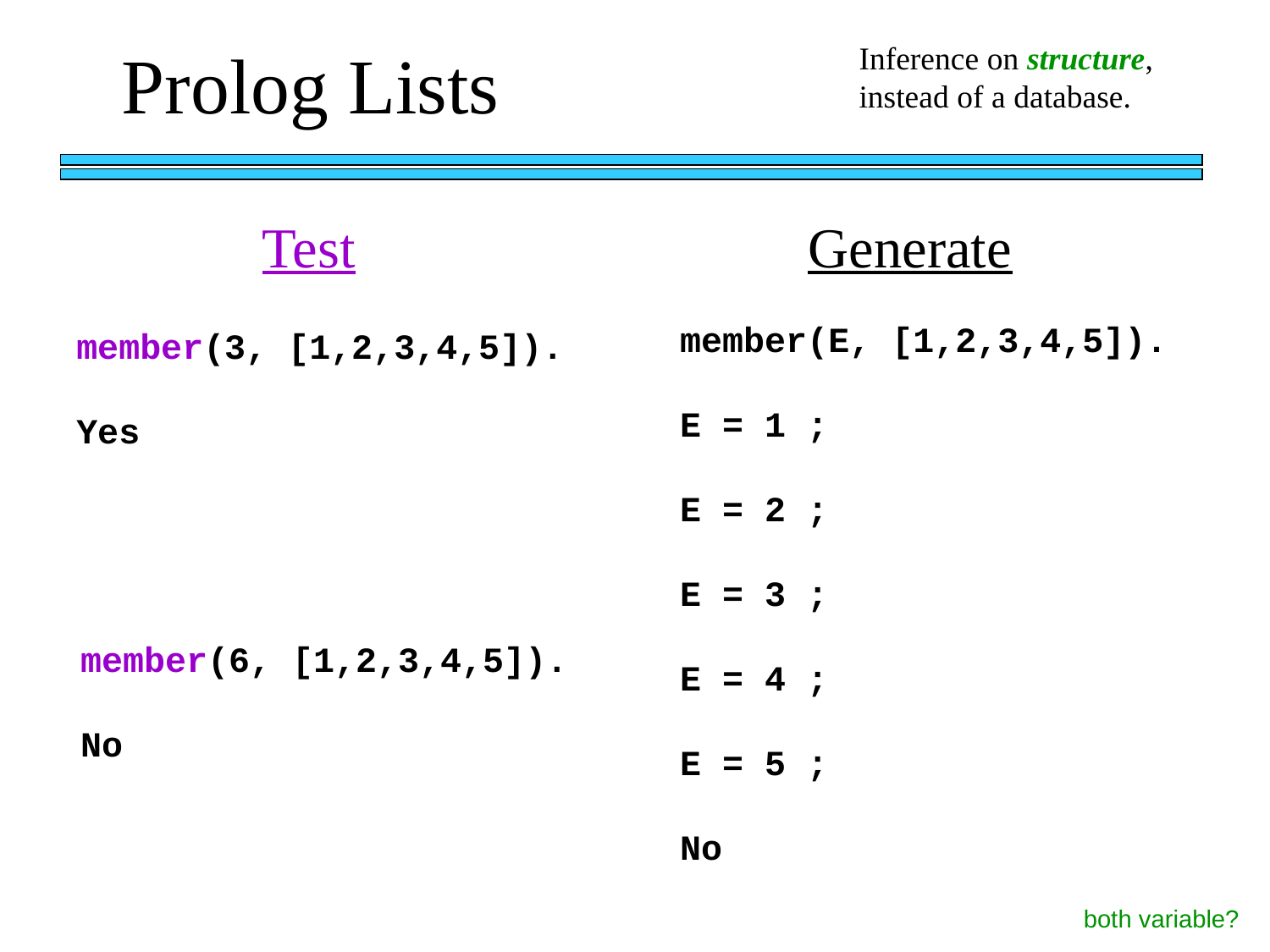

Prolog Lists
Inference on structure, instead of a database.

Test
Generate
member(E, [1,2,3,4,5]).

E = 1 ;

E = 2 ;

E = 3 ;

E = 4 ;

E = 5 ;

No
member(3, [1,2,3,4,5]).

Yes
member(6, [1,2,3,4,5]).

No
both variable?